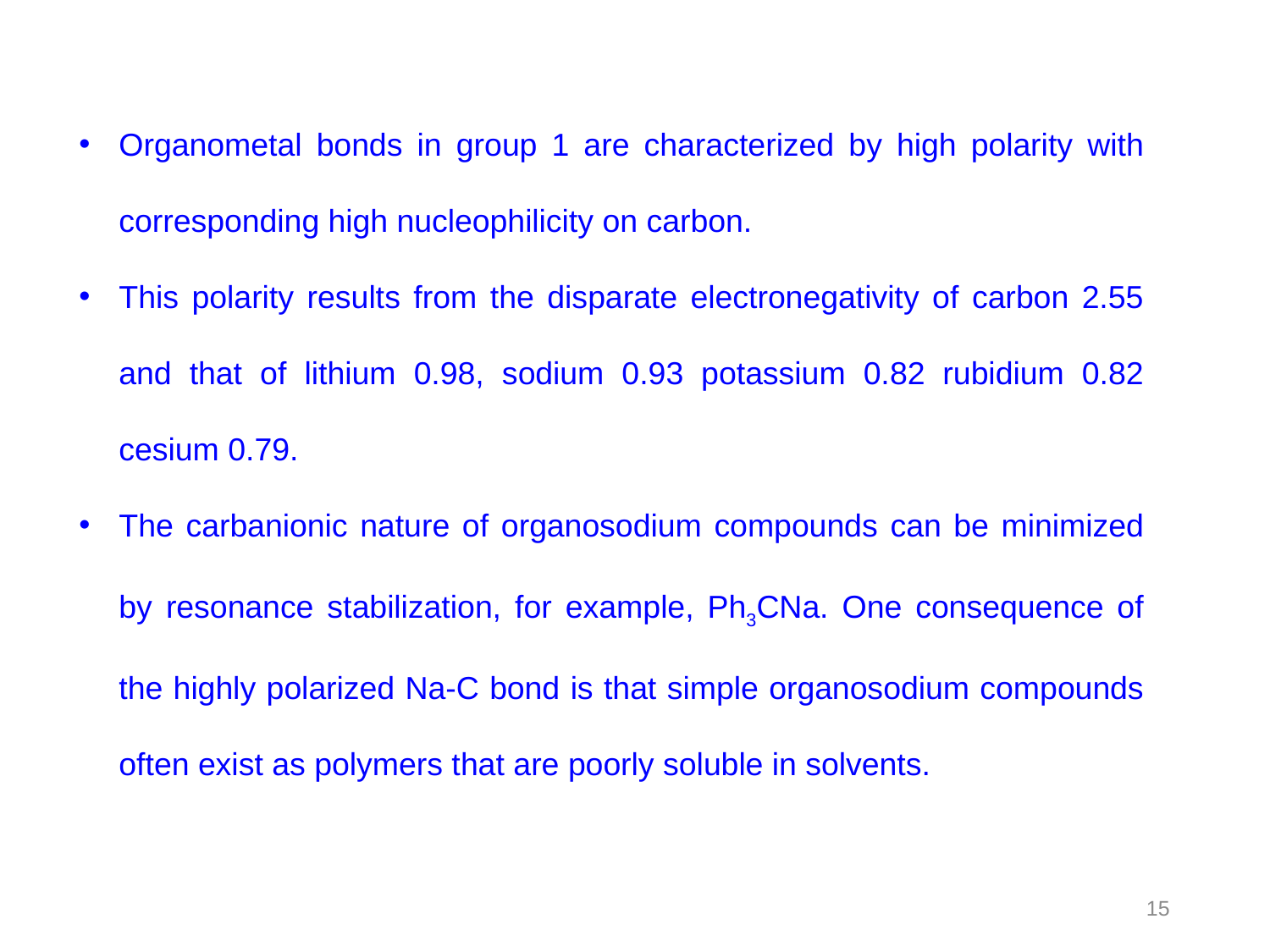

Organometal bonds in group 1 are characterized by high polarity with corresponding high nucleophilicity on carbon.
This polarity results from the disparate electronegativity of carbon 2.55 and that of lithium 0.98, sodium 0.93 potassium 0.82 rubidium 0.82 cesium 0.79.
The carbanionic nature of organosodium compounds can be minimized by resonance stabilization, for example, Ph3CNa. One consequence of the highly polarized Na-C bond is that simple organosodium compounds often exist as polymers that are poorly soluble in solvents.
15